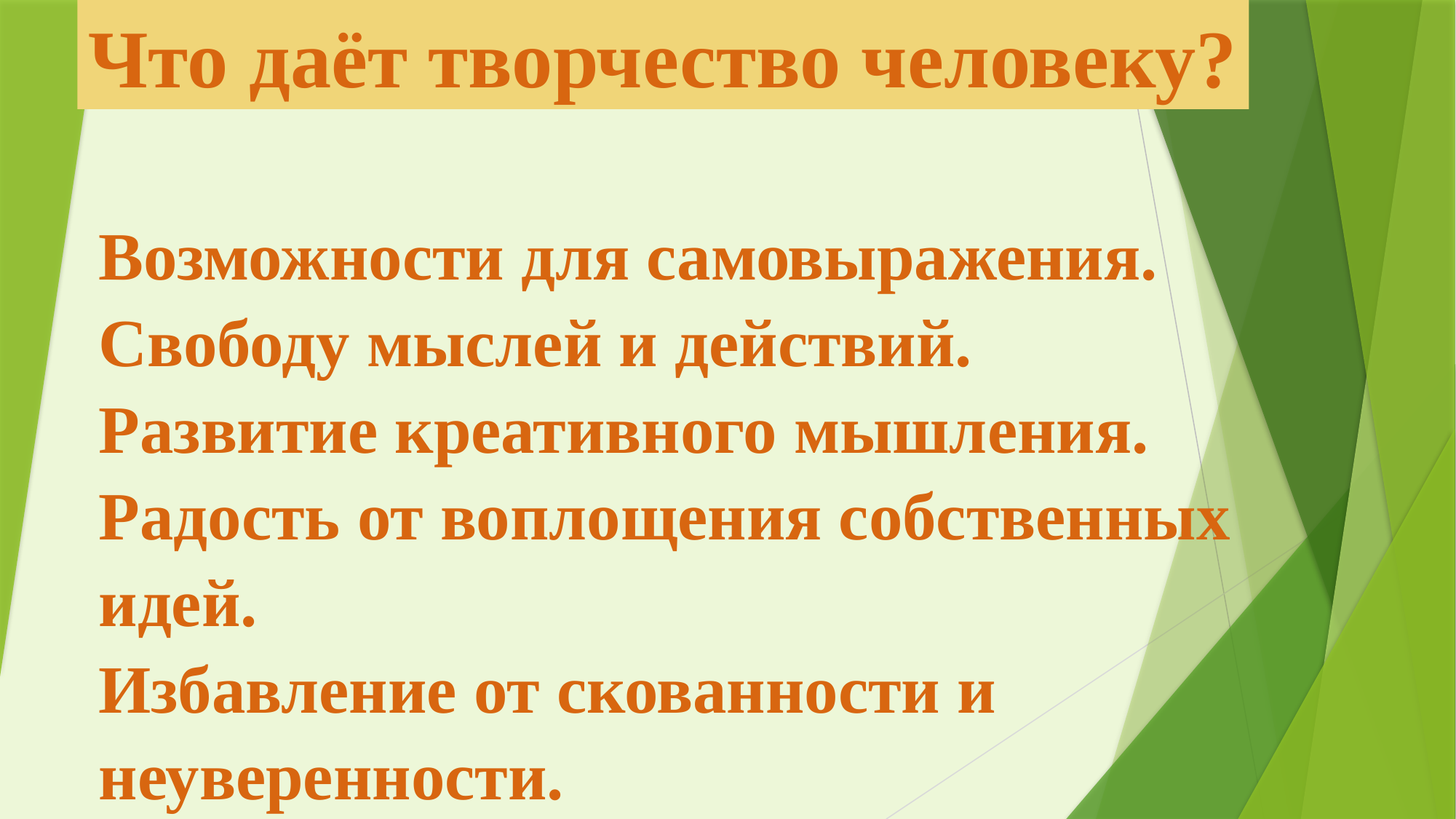

Что даёт творчество человеку?
# Возможности для самовыражения. Свободу мыслей и действий. Развитие креативного мышления. Радость от воплощения собственных идей. Избавление от скованности и неуверенности.